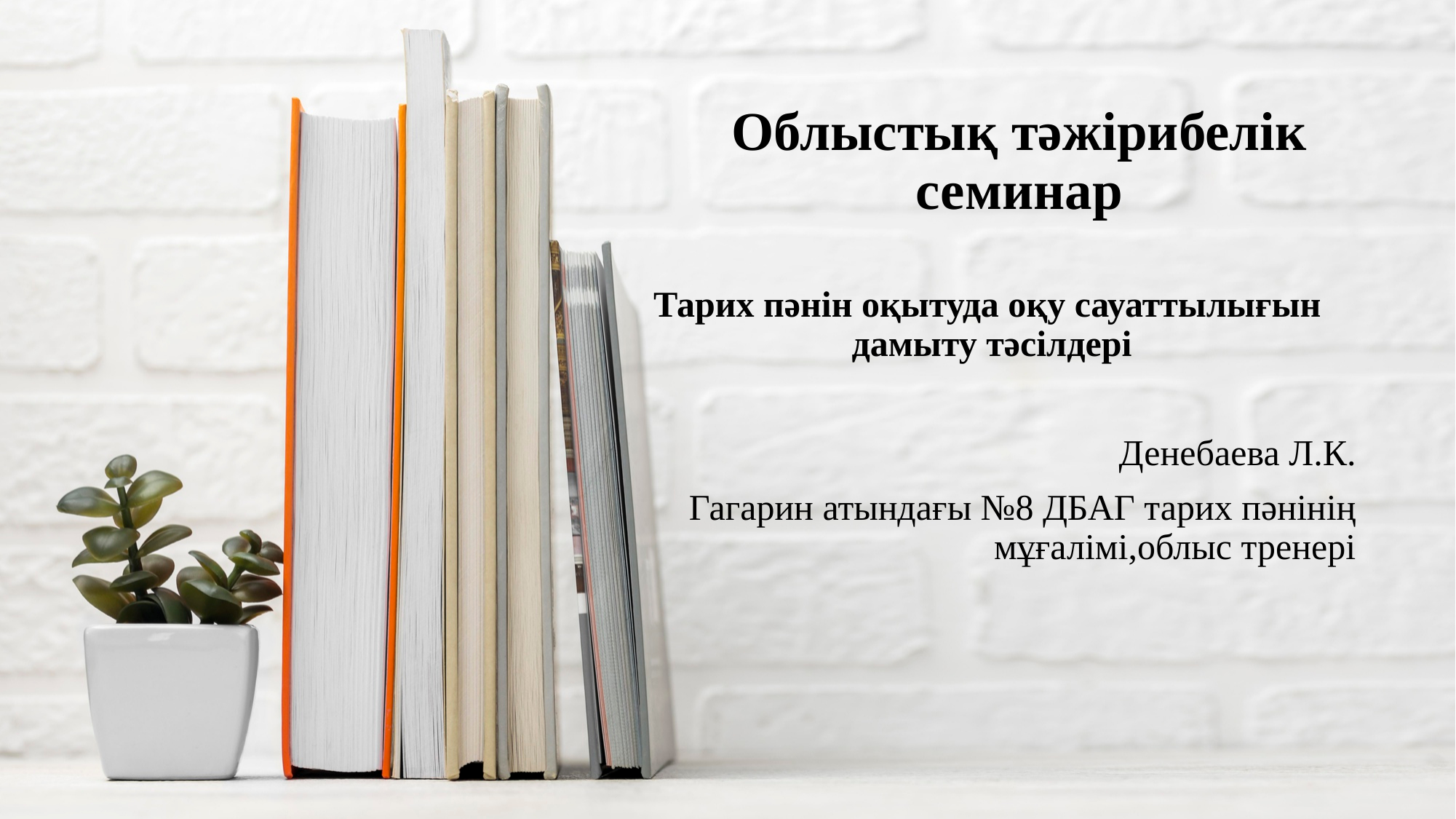

# Облыстық тәжірибелік семинар
Тарих пәнін оқытуда оқу сауаттылығын
 дамыту тәсілдері

Денебаева Л.К.
Гагарин атындағы №8 ДБАГ тарих пәнінің мұғалімі,облыс тренері